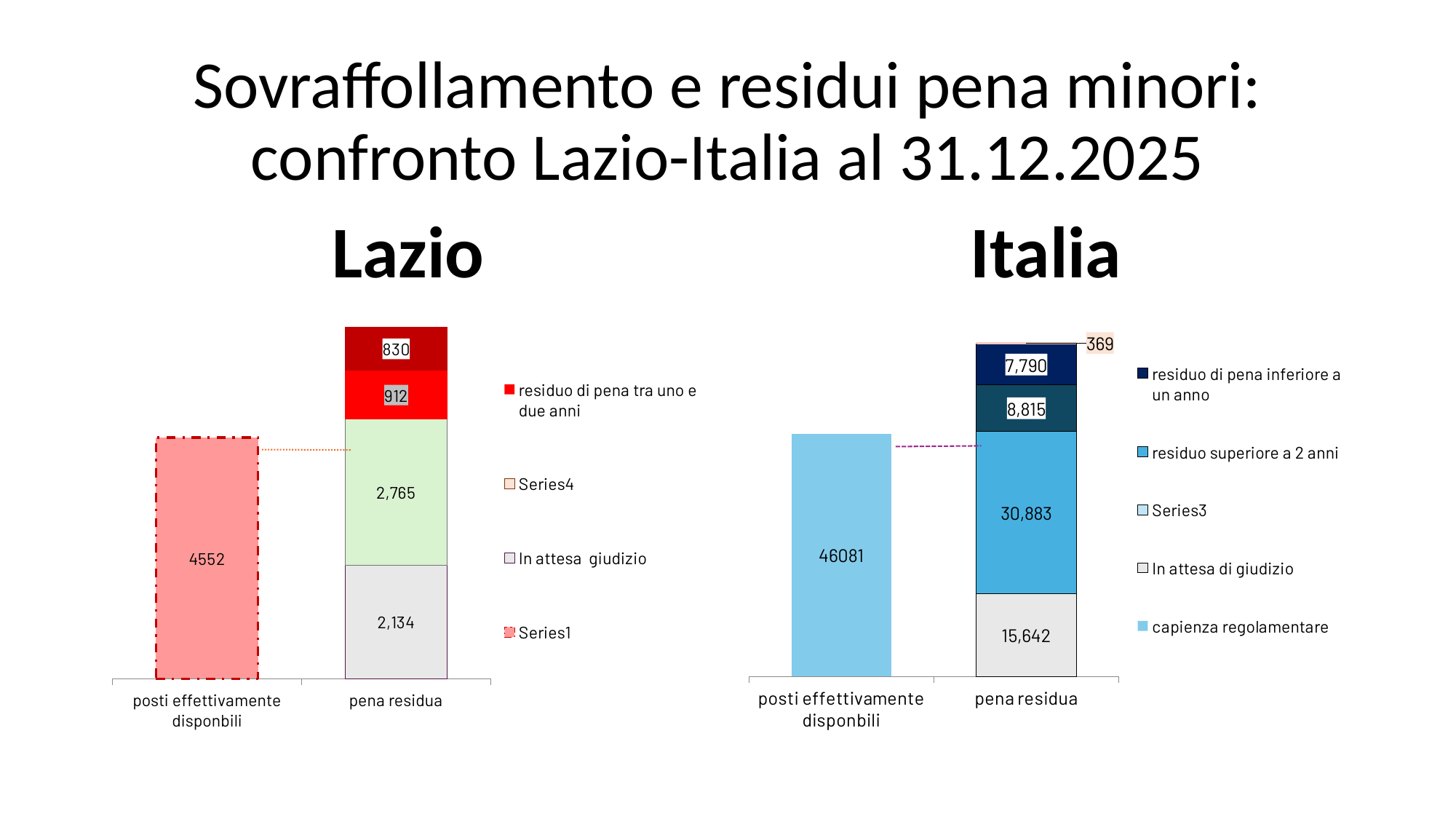

# Sovraffollamento e residui pena minori: confronto Lazio-Italia al 31.12.2025
Lazio
Italia

### Chart

| Category |  | In attesa  giudizio | residuo superiore a 2 anni |  | residuo di pena tra uno e due anni | residuo di pena inferiore a un anno |
|---|---|---|---|---|---|---|
| posti effettivamente disponbili | 4552.0 | None | None | None | None | None |
| pena residua | None | 2134.0 | 2765.0 | None | 912.0 | 830.0 |

### Chart

| Category | capienza regolamentare | In attesa di giudizio |  | residuo superiore a 2 anni | residuo di pena tra uno e due anni | residuo di pena inferiore a un anno | internati, in colonie agricole, altro |
|---|---|---|---|---|---|---|---|
| posti effettivamente disponbili | 46081.0 | None | None | None | None | None | None |
| pena residua | None | 15642.0 | None | 30883.0 | 8815.0 | 7790.0 | 369.0 |